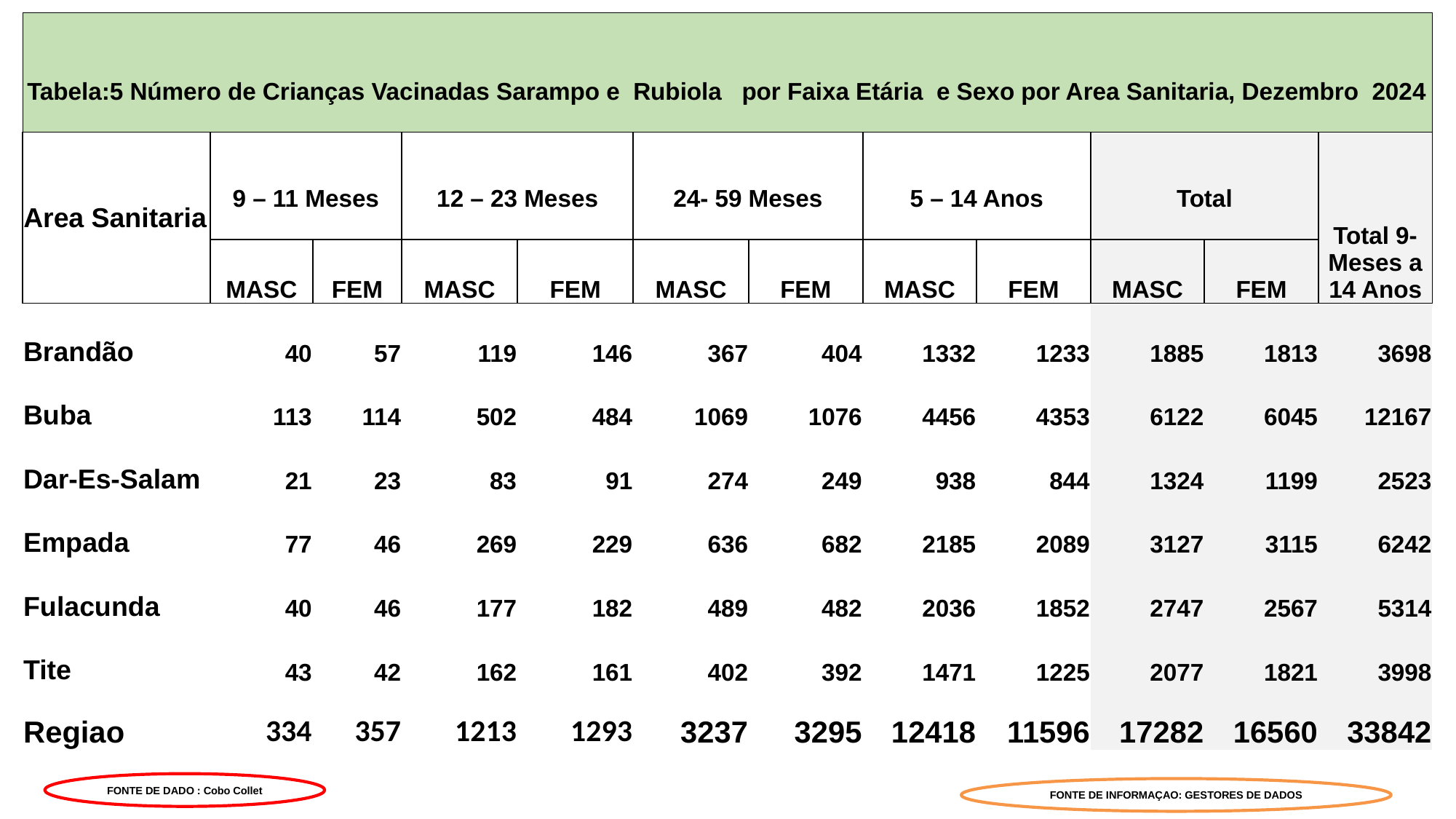

| Tabela:5 Número de Crianças Vacinadas Sarampo e Rubiola por Faixa Etária e Sexo por Area Sanitaria, Dezembro 2024 |  |  |  |  |  |  |  |  |  |  |  |
| --- | --- | --- | --- | --- | --- | --- | --- | --- | --- | --- | --- |
| Area Sanitaria | 9 – 11 Meses |  | 12 – 23 Meses |  | 24- 59 Meses |  | 5 – 14 Anos |  | Total |  | Total 9-Meses a 14 Anos |
|  | MASC | FEM | MASC | FEM | MASC | FEM | MASC | FEM | MASC | FEM |  |
| Brandão | 40 | 57 | 119 | 146 | 367 | 404 | 1332 | 1233 | 1885 | 1813 | 3698 |
| Buba | 113 | 114 | 502 | 484 | 1069 | 1076 | 4456 | 4353 | 6122 | 6045 | 12167 |
| Dar-Es-Salam | 21 | 23 | 83 | 91 | 274 | 249 | 938 | 844 | 1324 | 1199 | 2523 |
| Empada | 77 | 46 | 269 | 229 | 636 | 682 | 2185 | 2089 | 3127 | 3115 | 6242 |
| Fulacunda | 40 | 46 | 177 | 182 | 489 | 482 | 2036 | 1852 | 2747 | 2567 | 5314 |
| Tite | 43 | 42 | 162 | 161 | 402 | 392 | 1471 | 1225 | 2077 | 1821 | 3998 |
| Regiao | 334 | 357 | 1213 | 1293 | 3237 | 3295 | 12418 | 11596 | 17282 | 16560 | 33842 |
FONTE DE DADO : Cobo Collet
FONTE DE INFORMAÇAO: GESTORES DE DADOS